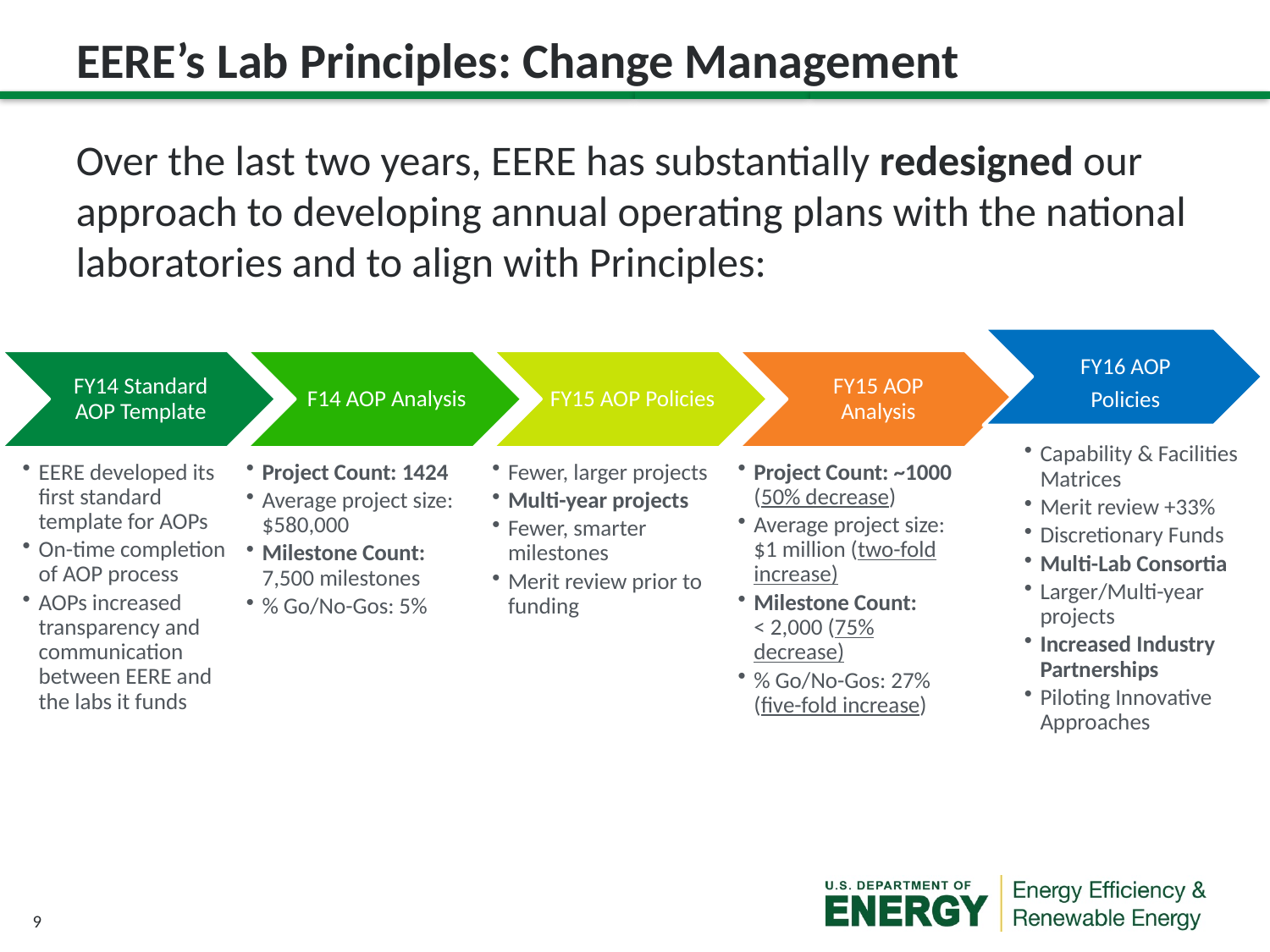

# EERE’s Lab Principles: Change Management
Over the last two years, EERE has substantially redesigned our approach to developing annual operating plans with the national laboratories and to align with Principles:
FY14 Standard AOP Template
EERE developed its first standard template for AOPs
On-time completion of AOP process
AOPs increased transparency and communication between EERE and the labs it funds
F14 AOP Analysis
Project Count: 1424
Average project size: $580,000
Milestone Count: 7,500 milestones
% Go/No-Gos: 5%
FY15 AOP Policies
Fewer, larger projects
Multi-year projects
Fewer, smarter milestones
Merit review prior to funding
FY15 AOP Analysis
Project Count: ~1000 (50% decrease)
Average project size: $1 million (two-fold increase)
Milestone Count:      < 2,000 (75% decrease)
% Go/No-Gos: 27% (five-fold increase)

FY16 AOP
Policies

Capability & Facilities Matrices
Merit review +33%
Discretionary Funds
Multi-Lab Consortia
Larger/Multi-year projects
Increased Industry Partnerships
Piloting Innovative Approaches